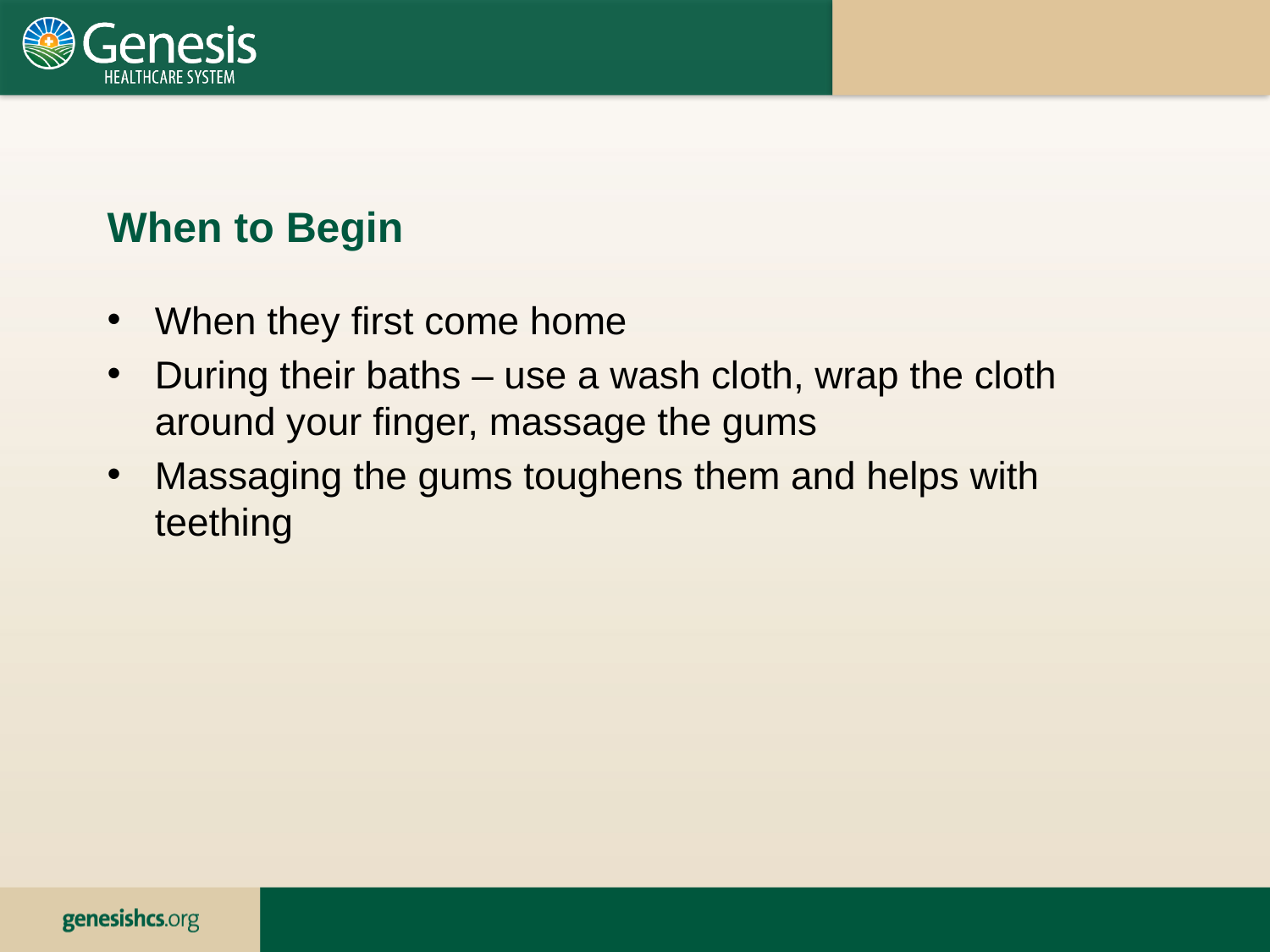

When to Begin
When they first come home
During their baths – use a wash cloth, wrap the cloth around your finger, massage the gums
Massaging the gums toughens them and helps with teething